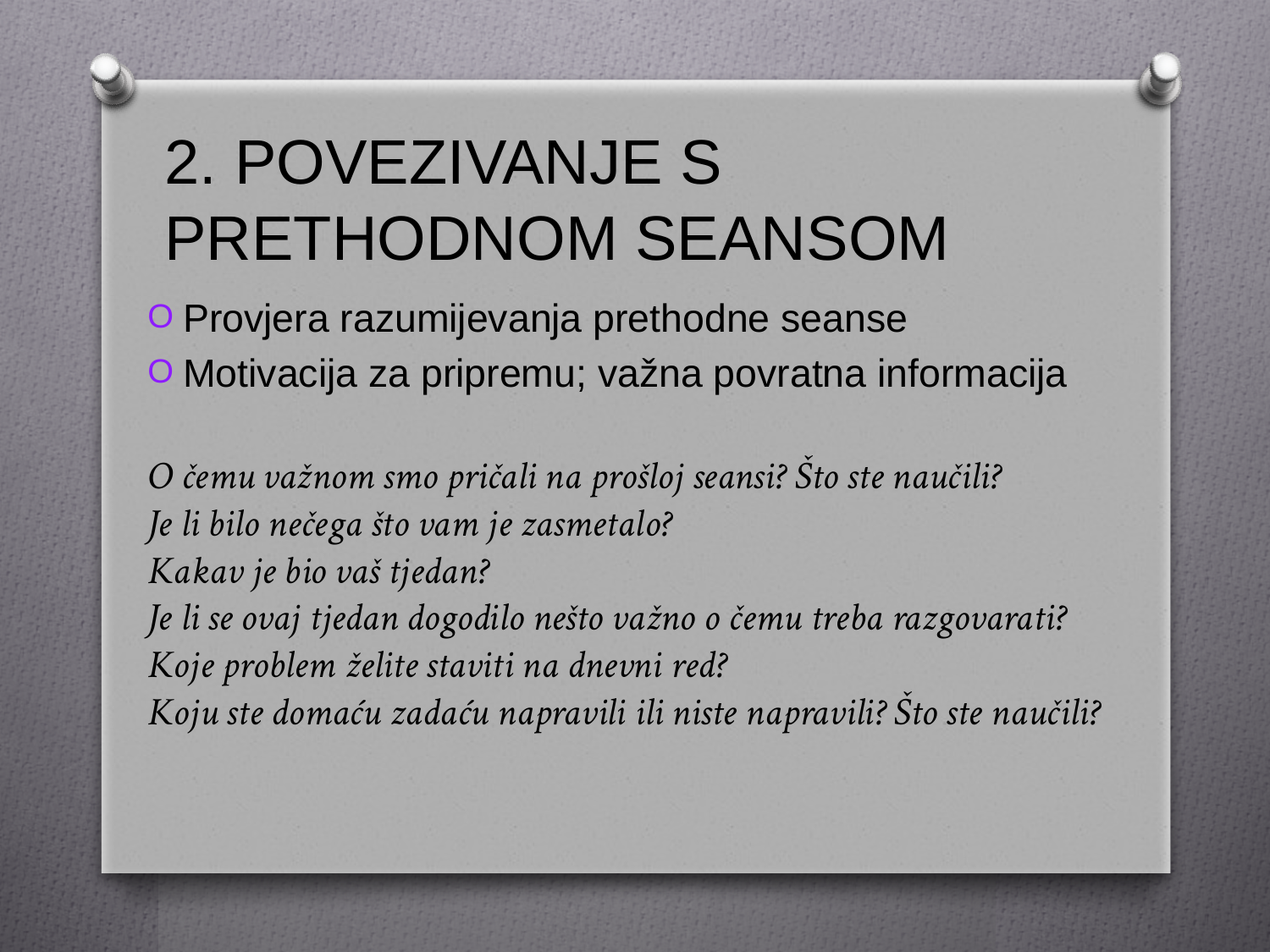

# 2. POVEZIVANJE S PRETHODNOM SEANSOM
Provjera razumijevanja prethodne seanse
Motivacija za pripremu; važna povratna informacija

O čemu važnom smo pričali na prošloj seansi? Što ste naučili?
Je li bilo nečega što vam je zasmetalo?
Kakav je bio vaš tjedan?
Je li se ovaj tjedan dogodilo nešto važno o čemu treba razgovarati?
Koje problem želite staviti na dnevni red?
Koju ste domaću zadaću napravili ili niste napravili? Što ste naučili?